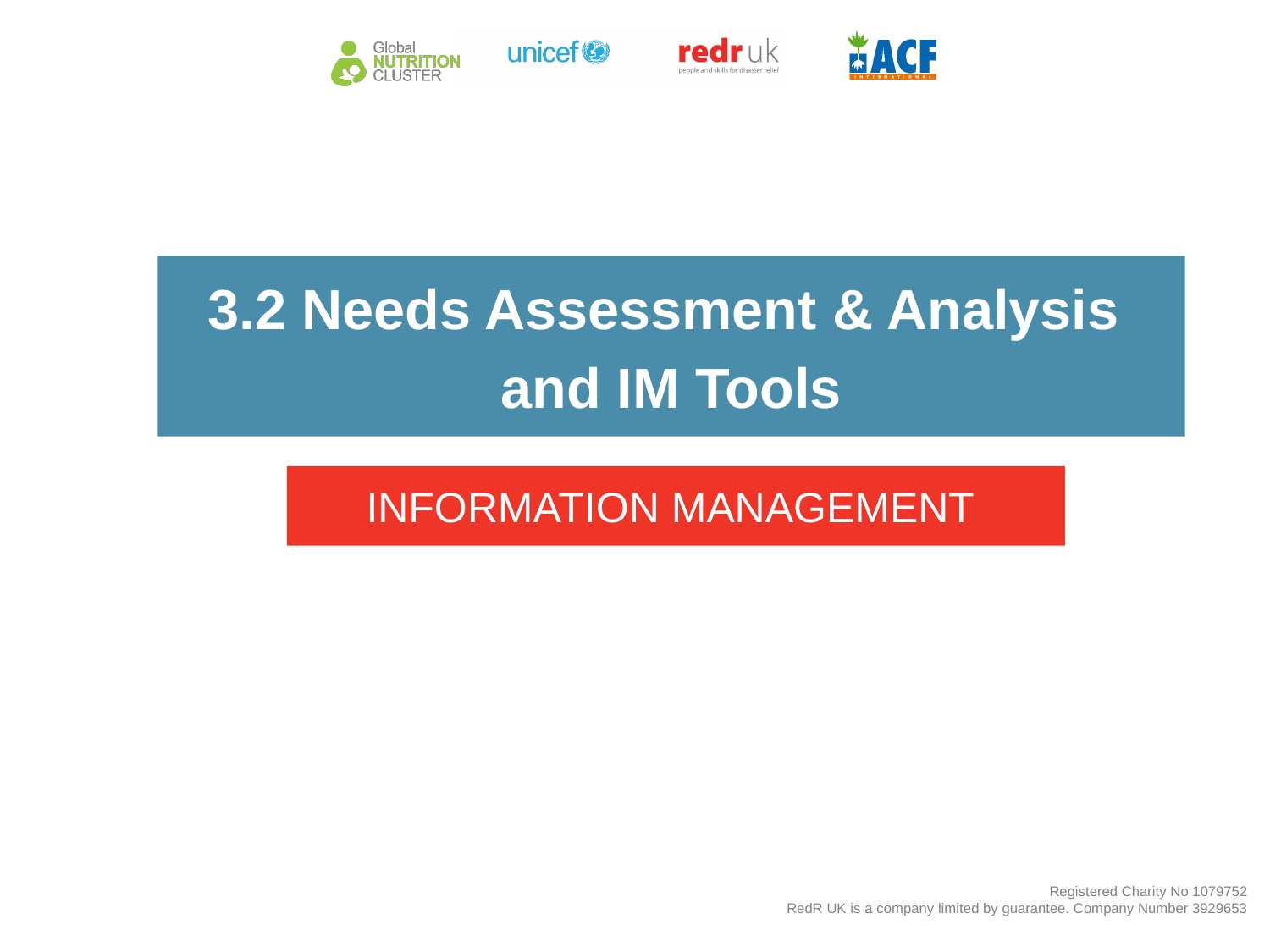

3.2 Needs Assessment & Analysis
and IM Tools
INFORMATION MANAGEMENT